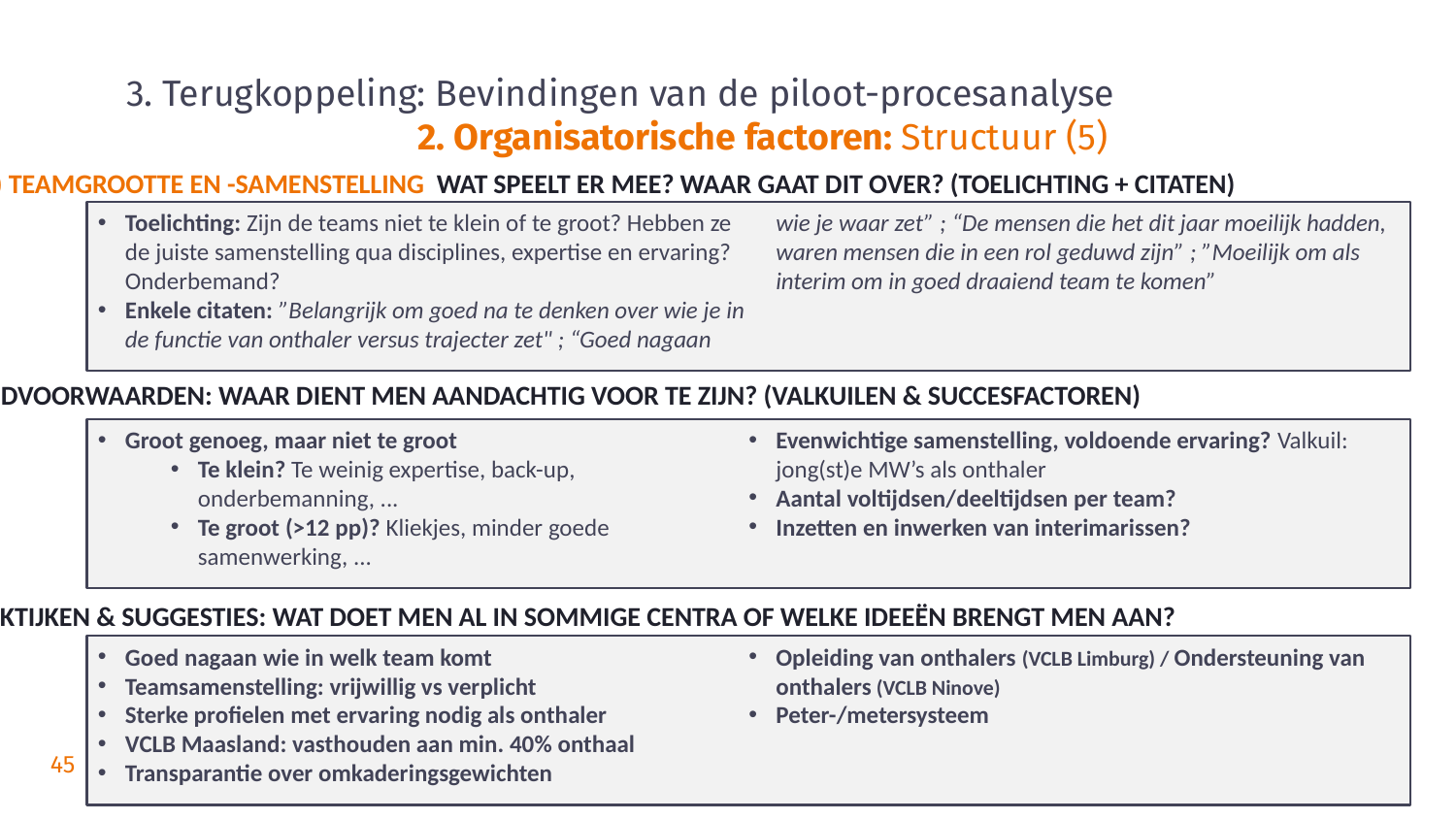

# 3. Terugkoppeling: Bevindingen van de piloot-procesanalyse 2. Organisatorische factoren: Structuur (5)
5.2) Teamgrootte en -samenstelling  Wat speelt er mee? Waar gaat dit over? (toelichting + citaten)
Toelichting: Zijn de teams niet te klein of te groot? Hebben ze de juiste samenstelling qua disciplines, expertise en ervaring? Onderbemand?
Enkele citaten: ”Belangrijk om goed na te denken over wie je in de functie van onthaler versus trajecter zet" ; “Goed nagaan wie je waar zet” ; “De mensen die het dit jaar moeilijk hadden, waren mensen die in een rol geduwd zijn” ; ”Moeilijk om als interim om in goed draaiend team te komen”

Randvoorwaarden: Waar dient men aandachtig voor te zijn? (valkuilen & succesfactoren)
Groot genoeg, maar niet te groot
Te klein? Te weinig expertise, back-up, onderbemanning, ...
Te groot (>12 pp)? Kliekjes, minder goede samenwerking, ...
Evenwichtige samenstelling, voldoende ervaring? Valkuil: jong(st)e MW’s als onthaler
Aantal voltijdsen/deeltijdsen per team?
Inzetten en inwerken van interimarissen?

Praktijken & suggesties: Wat doet men al in sommige centra of welke ideeën brengt men aan?
Goed nagaan wie in welk team komt
Teamsamenstelling: vrijwillig vs verplicht
Sterke profielen met ervaring nodig als onthaler
VCLB Maasland: vasthouden aan min. 40% onthaal
Transparantie over omkaderingsgewichten
Opleiding van onthalers (VCLB Limburg) / Ondersteuning van onthalers (VCLB Ninove)
Peter-/metersysteem